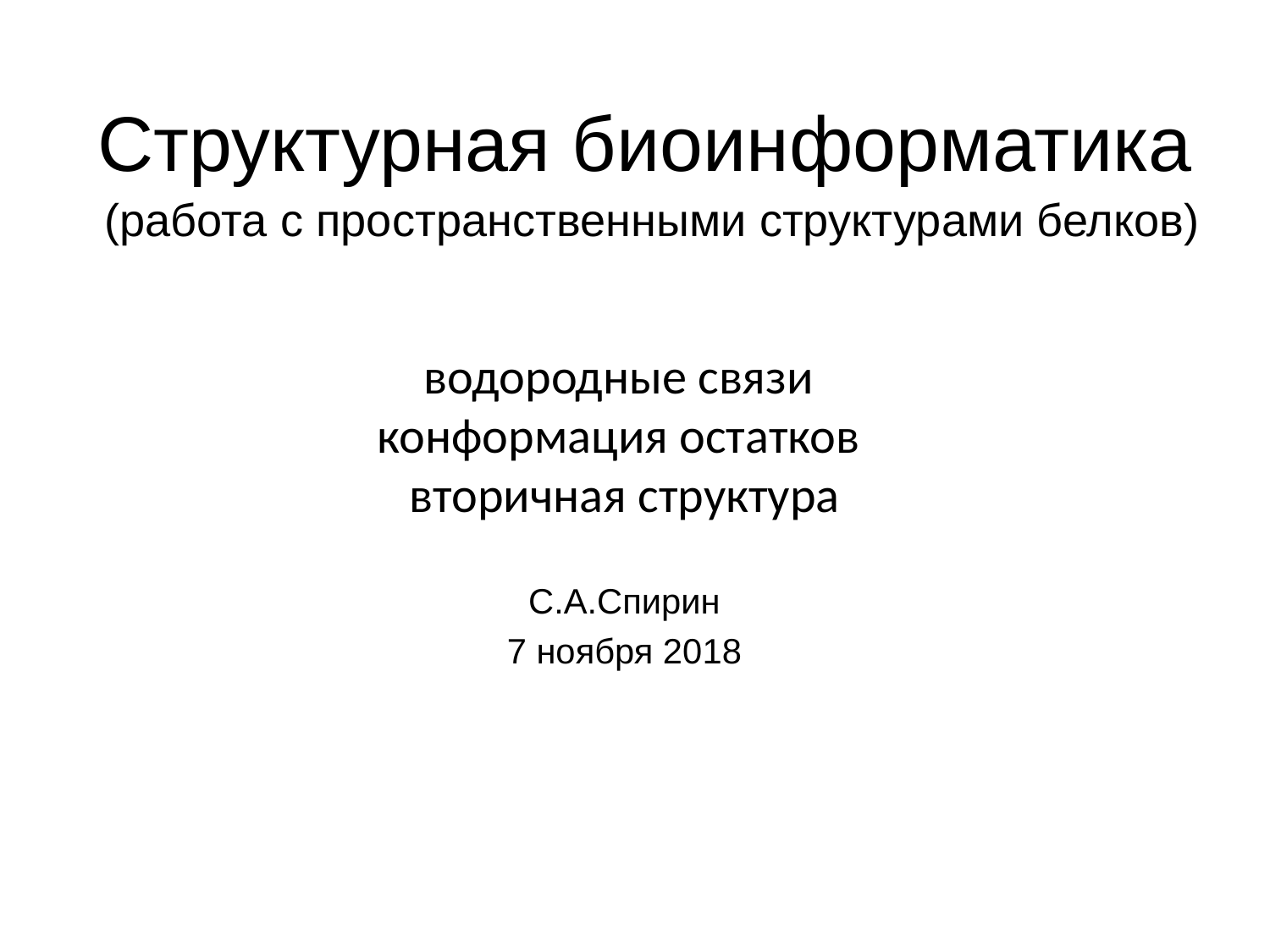

# Структурная биоинформатика (работа с пространственными структурами белков)
водородные связи
конформация остатков
вторичная структура

С.А.Спирин
7 ноября 2018